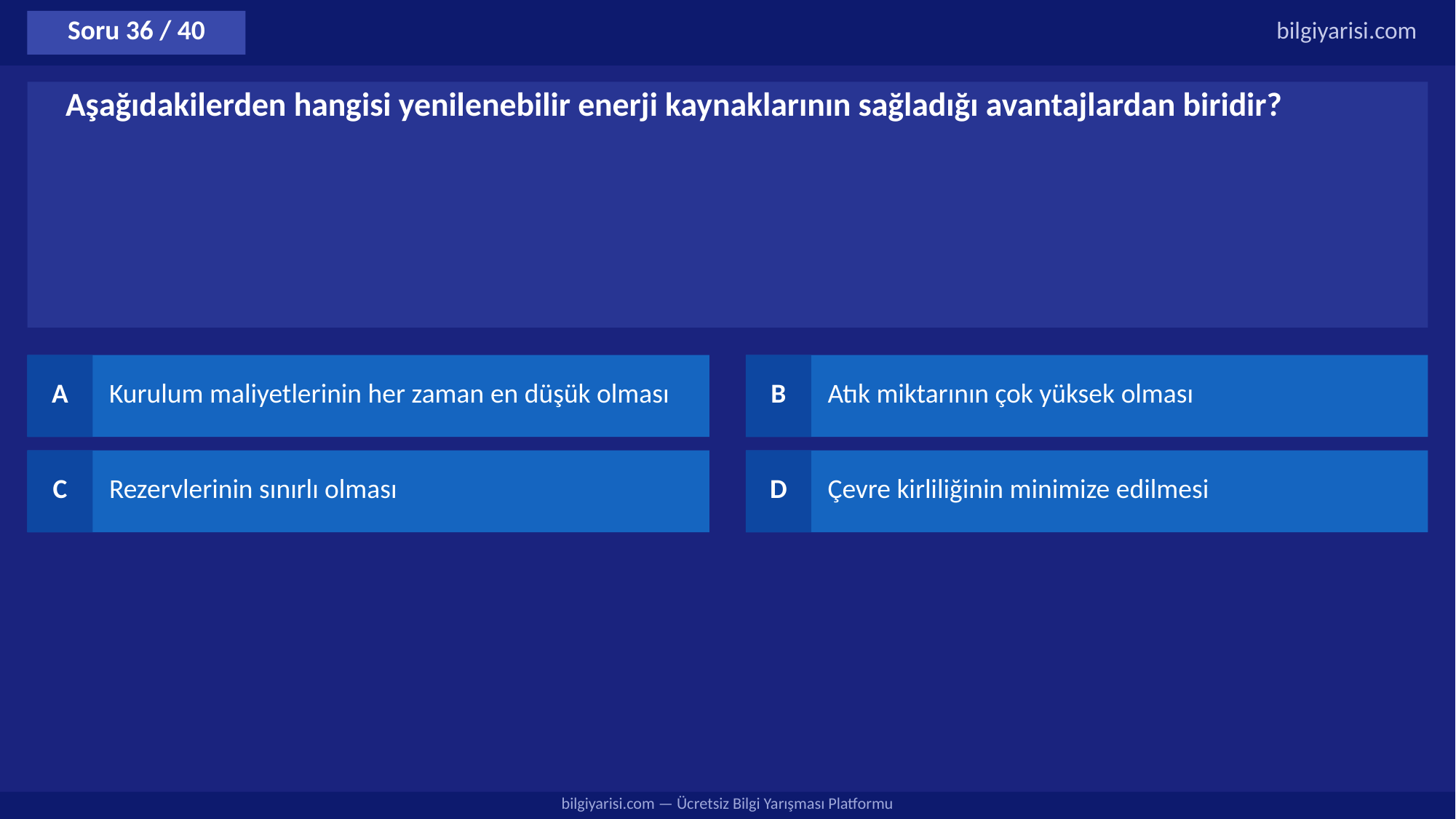

Soru 36 / 40
bilgiyarisi.com

Aşağıdakilerden hangisi yenilenebilir enerji kaynaklarının sağladığı avantajlardan biridir?

A
Kurulum maliyetlerinin her zaman en düşük olması

B
Atık miktarının çok yüksek olması

C
Rezervlerinin sınırlı olması

D
Çevre kirliliğinin minimize edilmesi
bilgiyarisi.com — Ücretsiz Bilgi Yarışması Platformu